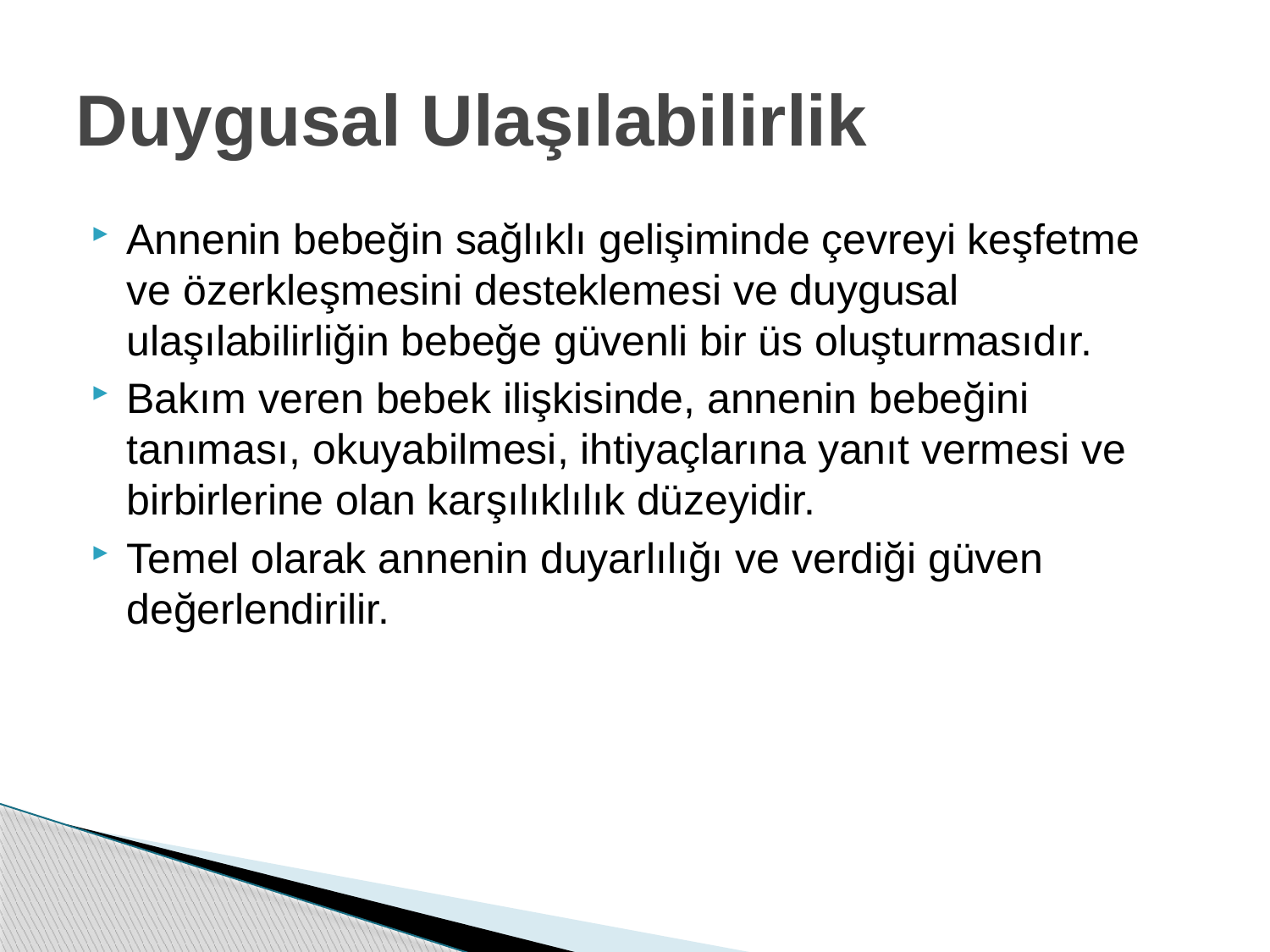

# Duygusal Ulaşılabilirlik
Annenin bebeğin sağlıklı gelişiminde çevreyi keşfetme ve özerkleşmesini desteklemesi ve duygusal ulaşılabilirliğin bebeğe güvenli bir üs oluşturmasıdır.
Bakım veren bebek ilişkisinde, annenin bebeğini tanıması, okuyabilmesi, ihtiyaçlarına yanıt vermesi ve birbirlerine olan karşılıklılık düzeyidir.
Temel olarak annenin duyarlılığı ve verdiği güven değerlendirilir.